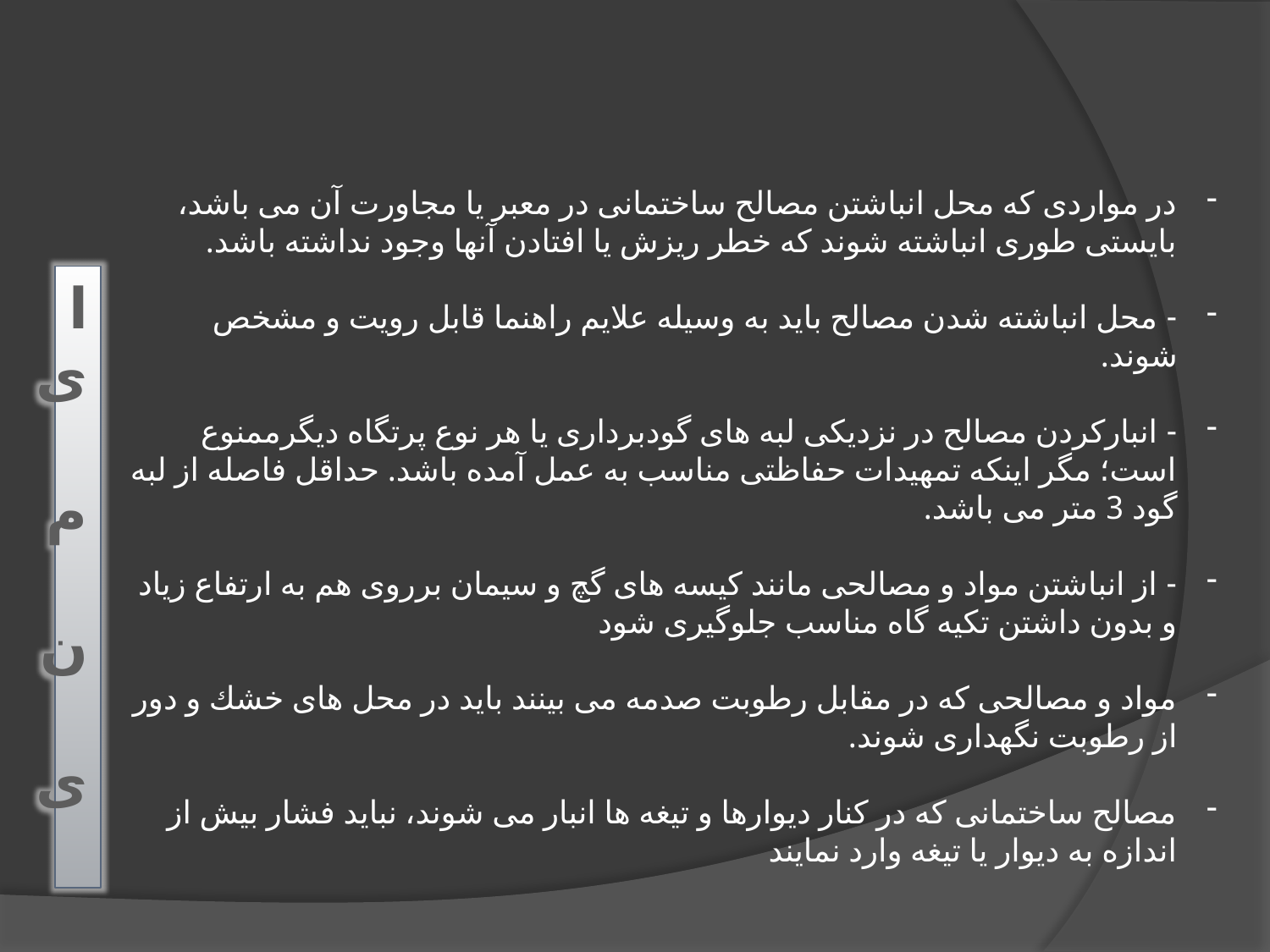

در مواردی كه محل انباشتن مصالح ساختمانی در معبر یا مجاورت آن می باشد، بایستی طوری انباشته شوند كه خطر ریزش یا افتادن آنها وجود نداشته باشد.

- محل انباشته شدن مصالح باید به وسیله علایم راهنما قابل رویت و مشخص شوند.

- انباركردن مصالح در نزدیكی لبه های گودبرداری یا هر نوع پرتگاه دیگرممنوع است؛ مگر اینكه تمهیدات حفاظتی مناسب به عمل آمده باشد. حداقل فاصله از لبه گود 3 متر می باشد.

- از انباشتن مواد و مصالحی مانند كیسه های گچ و سیمان برروی هم به ارتفاع زیاد و بدون داشتن تكیه گاه مناسب جلوگیری شود

مواد و مصالحی كه در مقابل رطوبت صدمه می بینند باید در محل های خشك و دور از رطوبت نگهداری شوند.

مصالح ساختمانی که در كنار دیوارها و تیغه ها انبار می شوند، نباید فشار بیش از اندازه به دیوار یا تیغه وارد نمایند

ا ی م ن ی